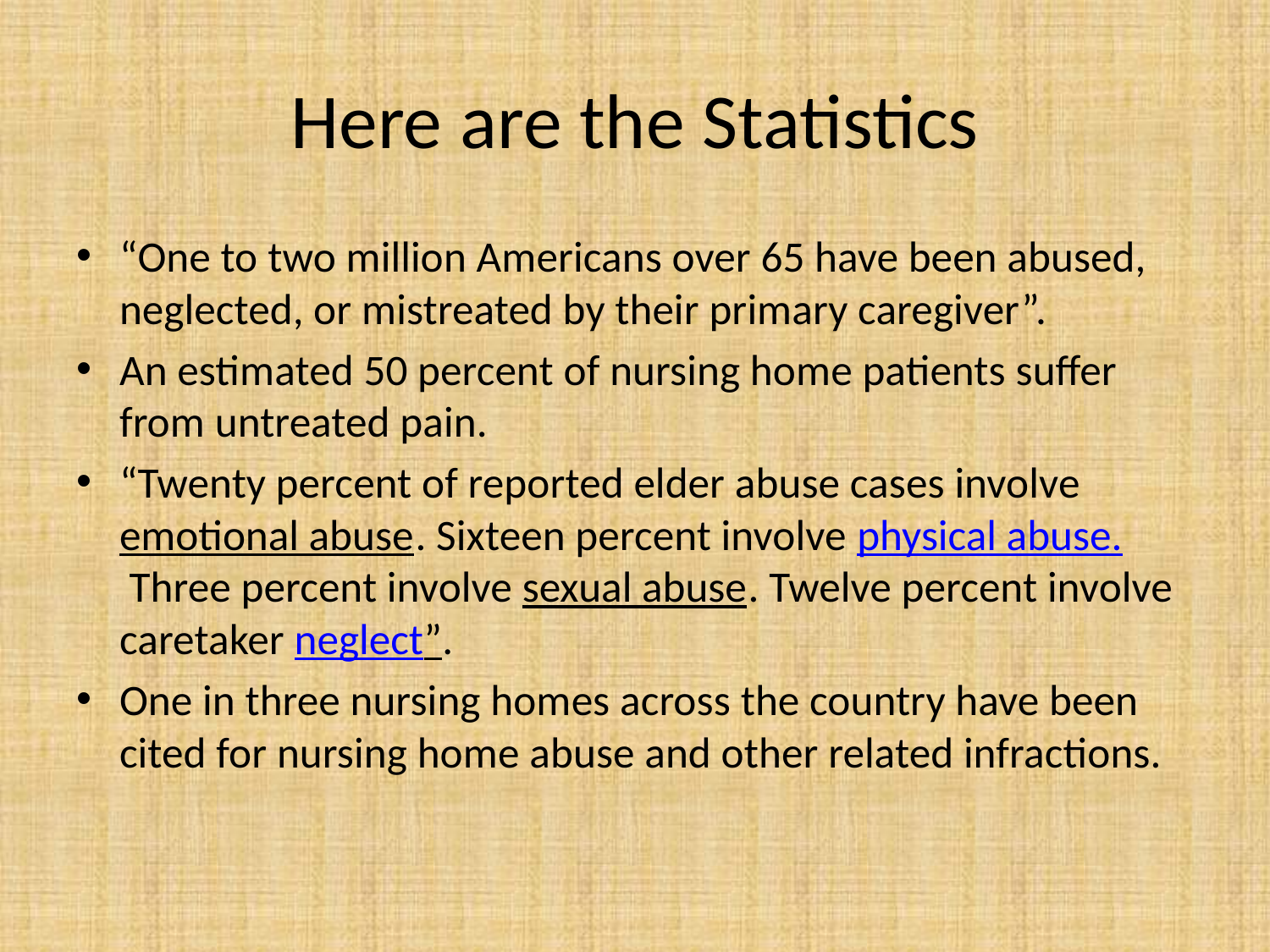

# Here are the Statistics
“One to two million Americans over 65 have been abused, neglected, or mistreated by their primary caregiver”.
An estimated 50 percent of nursing home patients suffer from untreated pain.
“Twenty percent of reported elder abuse cases involve emotional abuse. Sixteen percent involve physical abuse. Three percent involve sexual abuse. Twelve percent involve caretaker neglect”.
One in three nursing homes across the country have been cited for nursing home abuse and other related infractions.